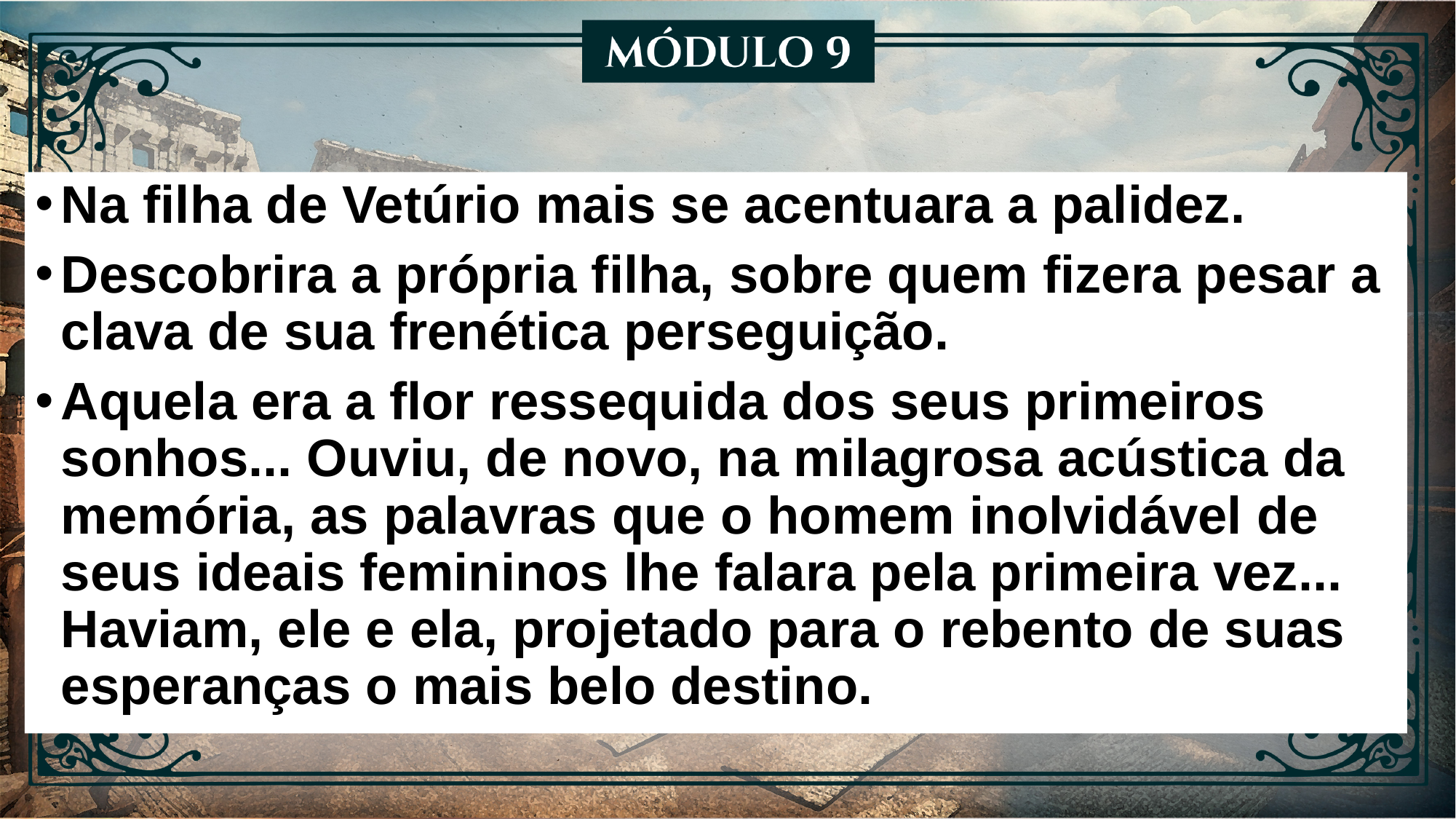

Na filha de Vetúrio mais se acentuara a palidez.
Descobrira a própria filha, sobre quem fizera pesar a clava de sua frenética perseguição.
Aquela era a flor ressequida dos seus primeiros sonhos... Ouviu, de novo, na milagrosa acústica da memória, as palavras que o homem inolvidável de seus ideais femininos lhe falara pela primeira vez... Haviam, ele e ela, projetado para o rebento de suas esperanças o mais belo destino.